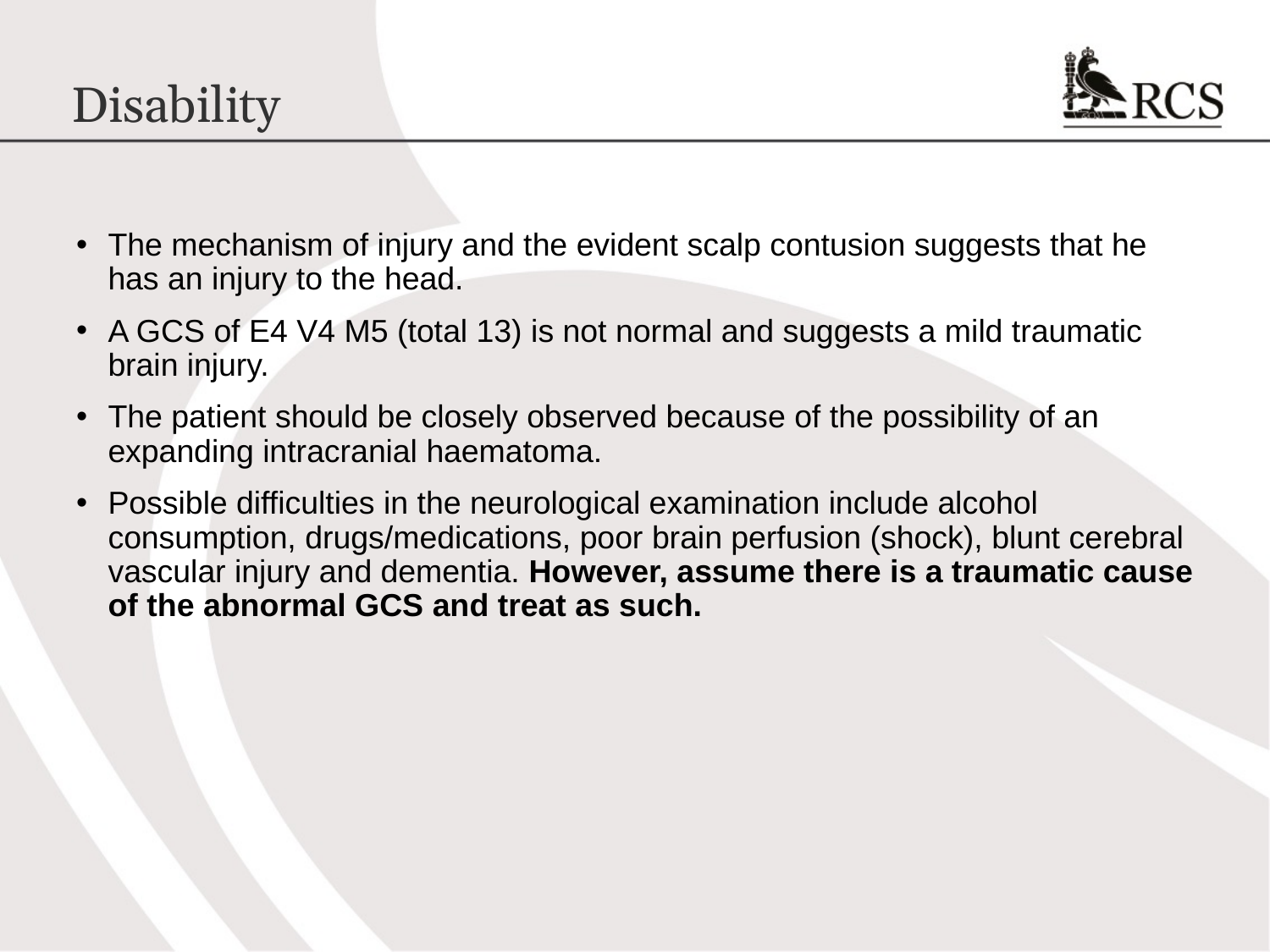

# Disability
The mechanism of injury and the evident scalp contusion suggests that he has an injury to the head.
A GCS of E4 V4 M5 (total 13) is not normal and suggests a mild traumatic brain injury.
The patient should be closely observed because of the possibility of an expanding intracranial haematoma.
Possible difficulties in the neurological examination include alcohol consumption, drugs/medications, poor brain perfusion (shock), blunt cerebral vascular injury and dementia. However, assume there is a traumatic cause of the abnormal GCS and treat as such.